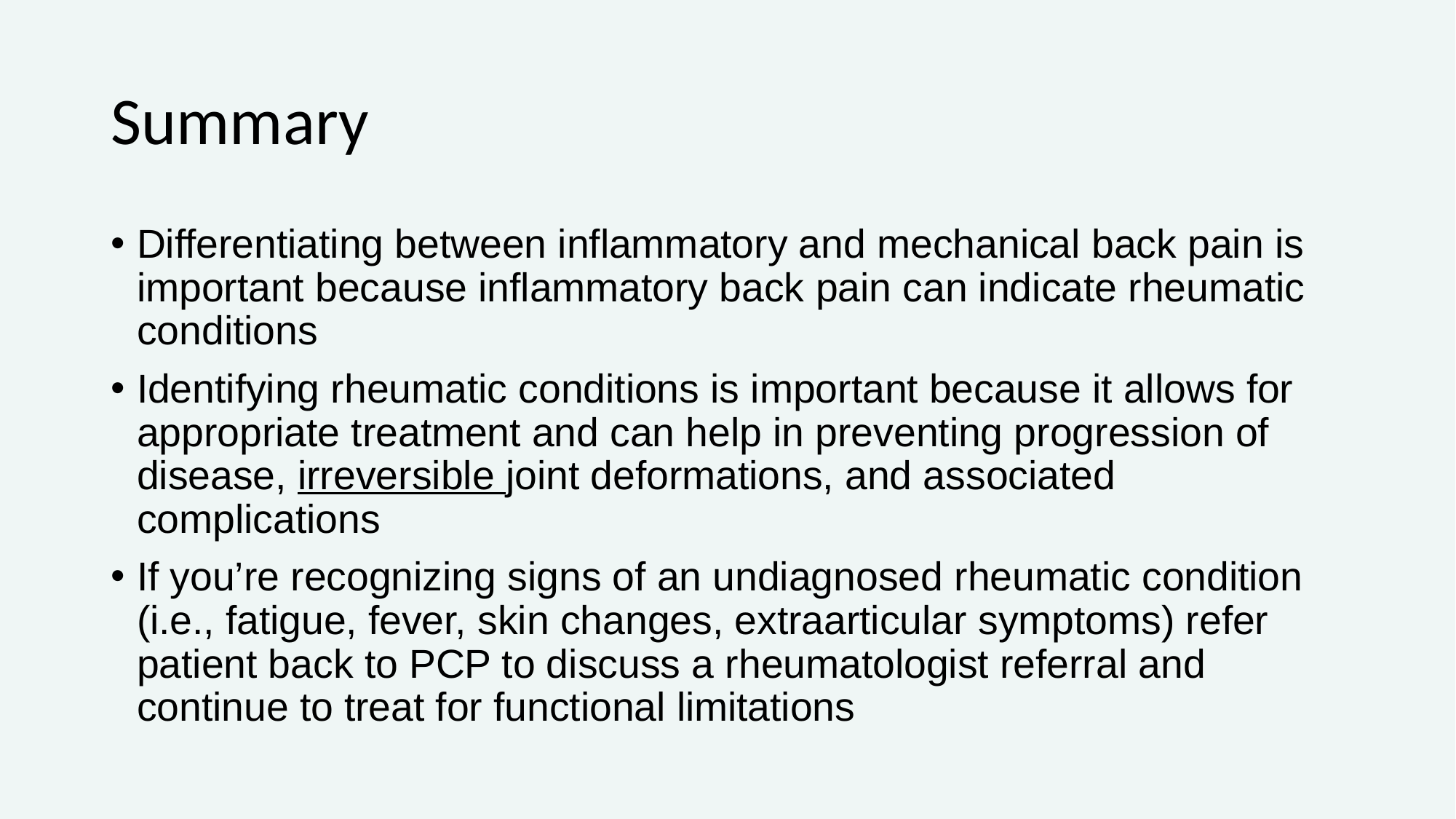

# Summary
Differentiating between inflammatory and mechanical back pain is important because inflammatory back pain can indicate rheumatic conditions
Identifying rheumatic conditions is important because it allows for appropriate treatment and can help in preventing progression of disease, irreversible joint deformations, and associated complications
If you’re recognizing signs of an undiagnosed rheumatic condition (i.e., fatigue, fever, skin changes, extraarticular symptoms) refer patient back to PCP to discuss a rheumatologist referral and continue to treat for functional limitations